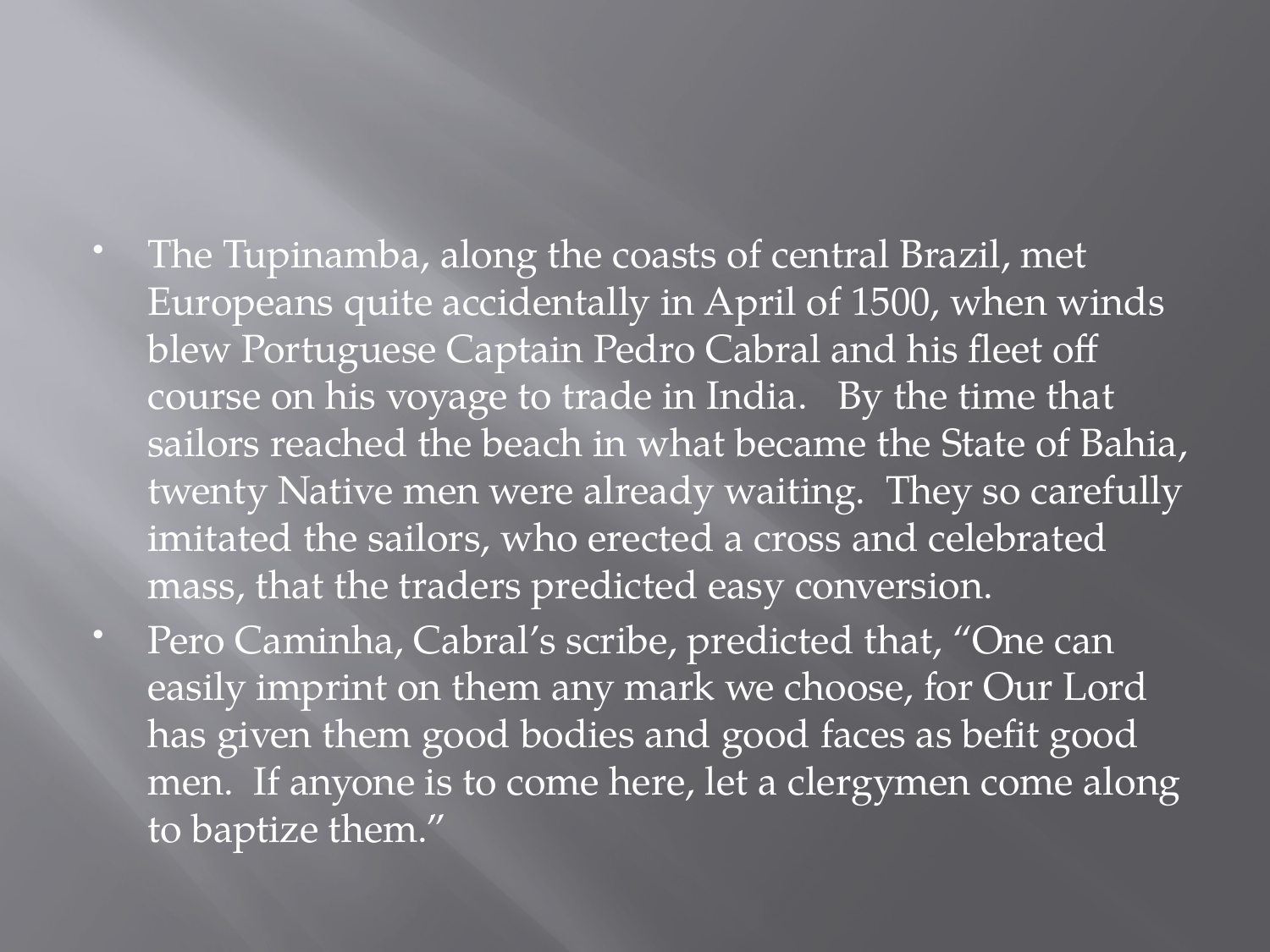

#
The Tupinamba, along the coasts of central Brazil, met Europeans quite accidentally in April of 1500, when winds blew Portuguese Captain Pedro Cabral and his fleet off course on his voyage to trade in India.   By the time that sailors reached the beach in what became the State of Bahia, twenty Native men were already waiting.  They so carefully imitated the sailors, who erected a cross and celebrated mass, that the traders predicted easy conversion.
Pero Caminha, Cabral’s scribe, predicted that, “One can easily imprint on them any mark we choose, for Our Lord has given them good bodies and good faces as befit good men.  If anyone is to come here, let a clergymen come along to baptize them.”